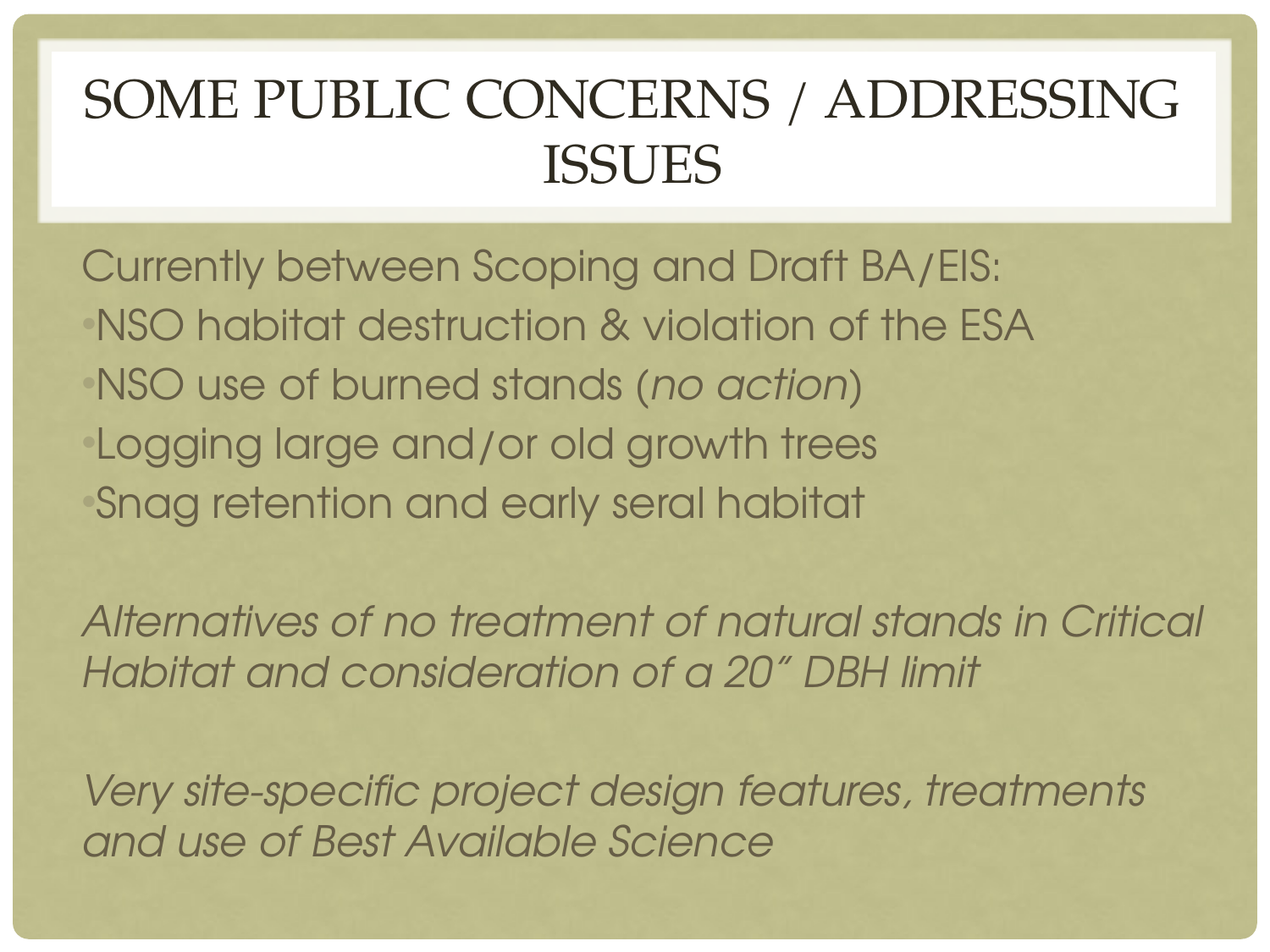

# Some Public concerns / addressing issues
Currently between Scoping and Draft BA/EIS:
NSO habitat destruction & violation of the ESA
NSO use of burned stands (no action)
Logging large and/or old growth trees
Snag retention and early seral habitat

Alternatives of no treatment of natural stands in Critical Habitat and consideration of a 20” DBH limit

Very site-specific project design features, treatments and use of Best Available Science